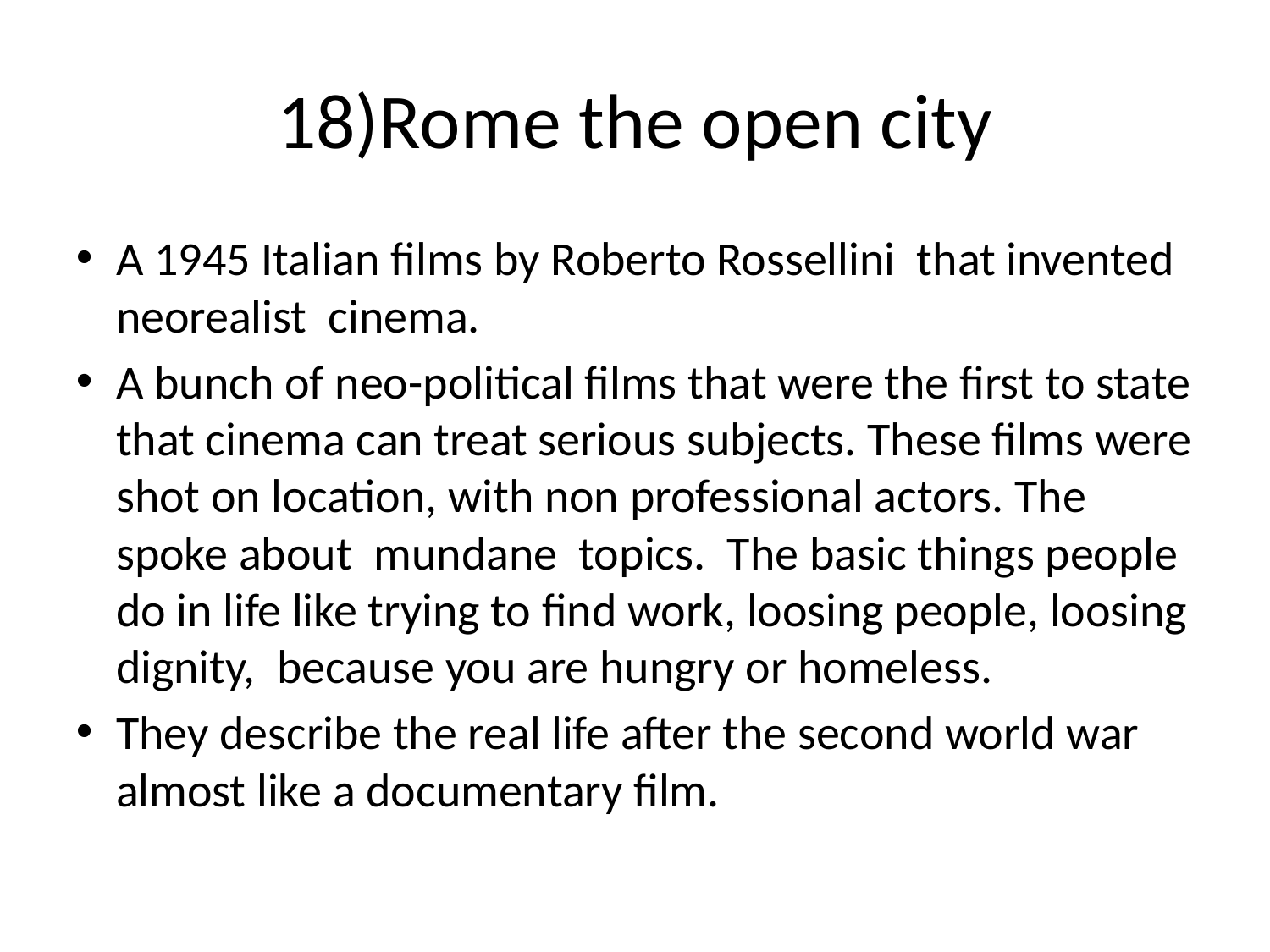

18)Rome the open city
A 1945 Italian films by Roberto Rossellini  that invented  neorealist  cinema.
A bunch of neo-political films that were the first to state that cinema can treat serious subjects. These films were shot on location, with non professional actors. The spoke about  mundane  topics.  The basic things people do in life like trying to find work, loosing people, loosing dignity,  because you are hungry or homeless.
They describe the real life after the second world war almost like a documentary film.